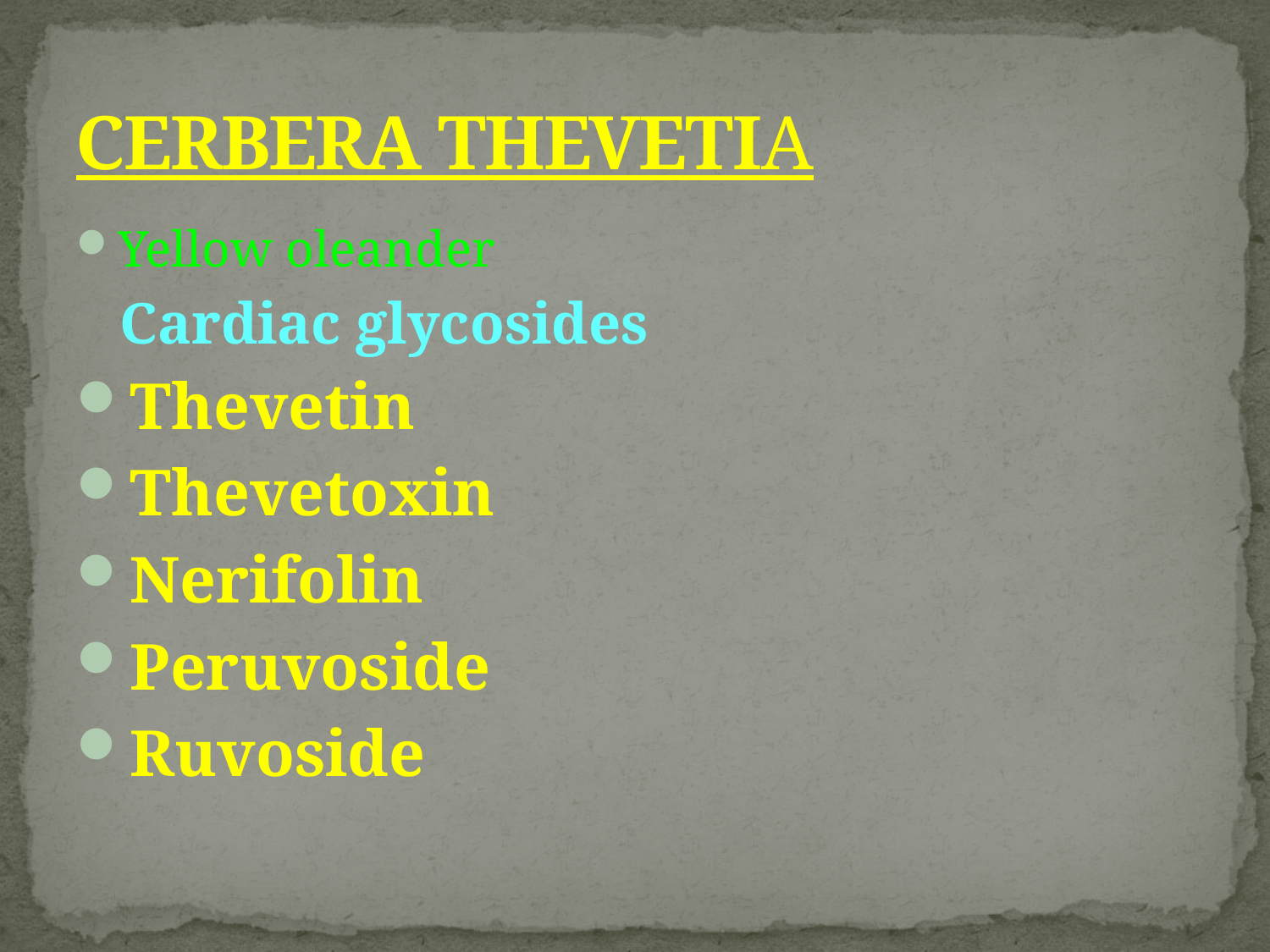

# CERBERA THEVETIA
Yellow oleander
    Cardiac glycosides
Thevetin
Thevetoxin
Nerifolin
Peruvoside
Ruvoside